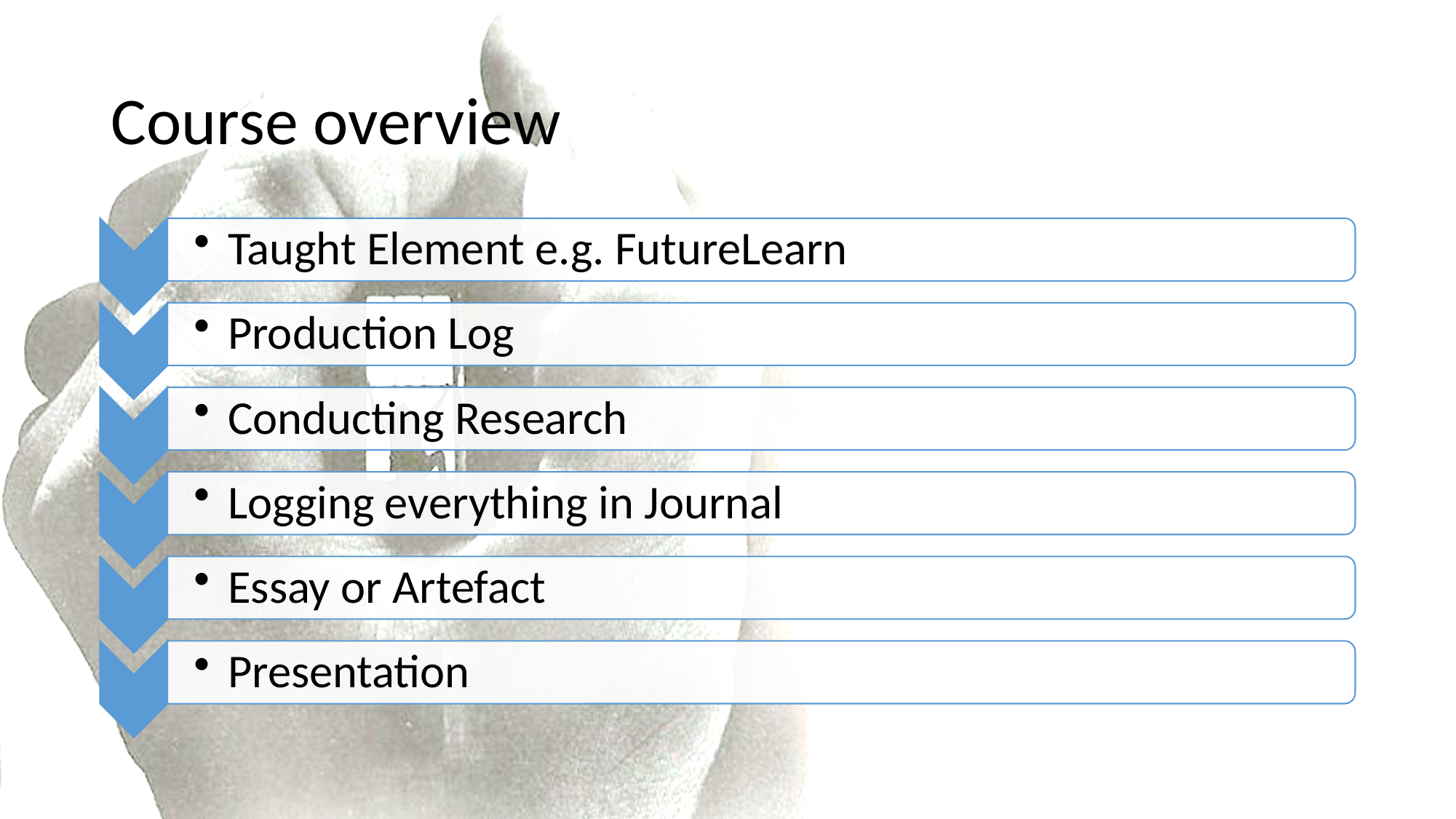

# Course overview

Taught Element e.g. FutureLearn

Production Log

Conducting Research

Logging everything in Journal

Essay or Artefact

Presentation